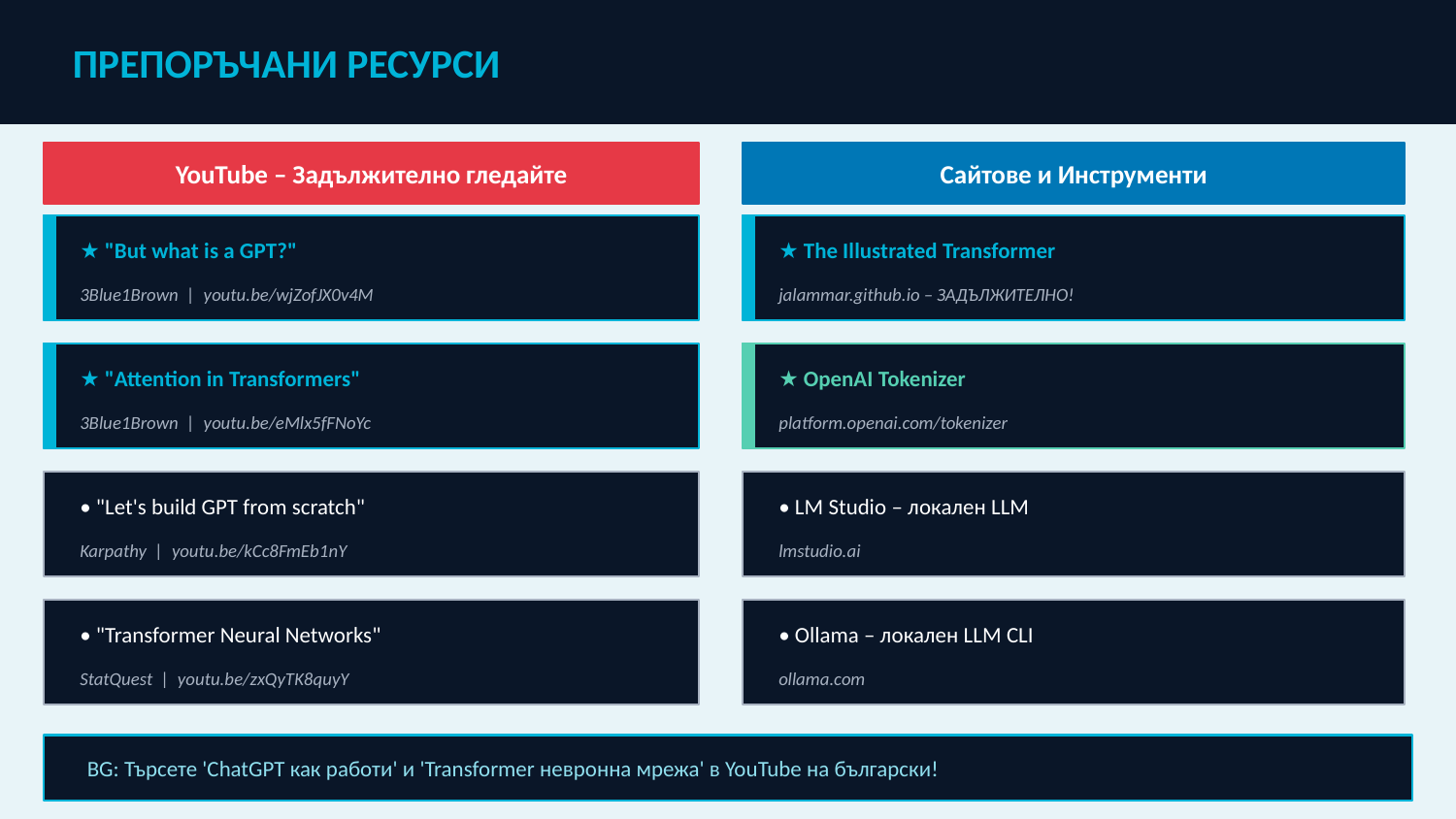

ПРЕПОРЪЧАНИ РЕСУРСИ

YouTube – Задължително гледайте

Сайтове и Инструменти

★ "But what is a GPT?"
★ The Illustrated Transformer
3Blue1Brown  |  youtu.be/wjZofJX0v4M
jalammar.github.io – ЗАДЪЛЖИТЕЛНО!

★ "Attention in Transformers"
★ OpenAI Tokenizer
3Blue1Brown  |  youtu.be/eMlx5fFNoYc
platform.openai.com/tokenizer

• "Let's build GPT from scratch"
• LM Studio – локален LLM
Karpathy  |  youtu.be/kCc8FmEb1nY
lmstudio.ai

• "Transformer Neural Networks"
• Ollama – локален LLM CLI
StatQuest  |  youtu.be/zxQyTK8quyY
ollama.com

BG: Търсете 'ChatGPT как работи' и 'Transformer невронна мрежа' в YouTube на български!